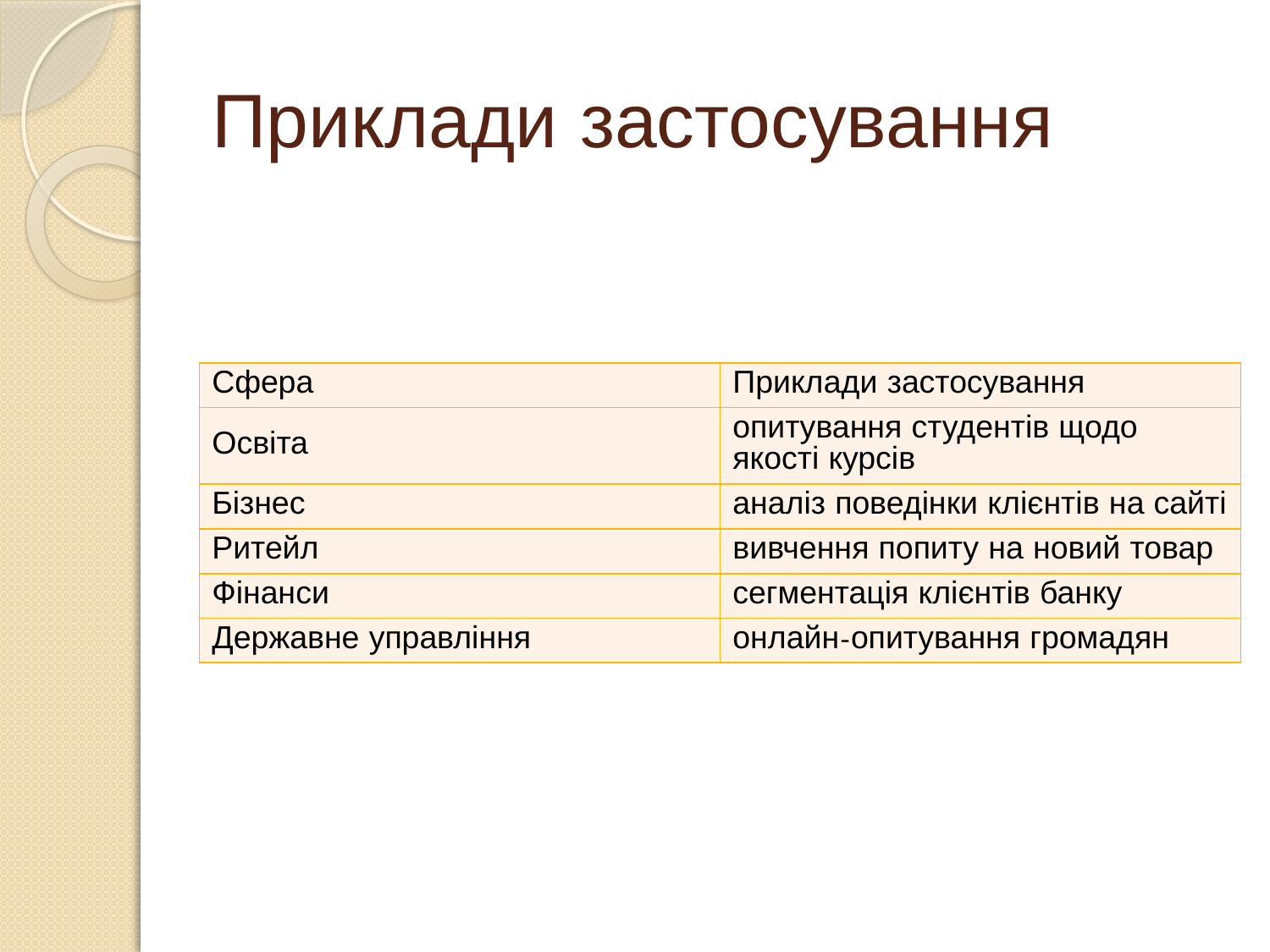

# Приклади застосування
| Сфера | Приклади застосування |
| --- | --- |
| Освіта | опитування студентів щодо якості курсів |
| Бізнес | аналіз поведінки клієнтів на сайті |
| Ритейл | вивчення попиту на новий товар |
| Фінанси | сегментація клієнтів банку |
| Державне управління | онлайн-опитування громадян |